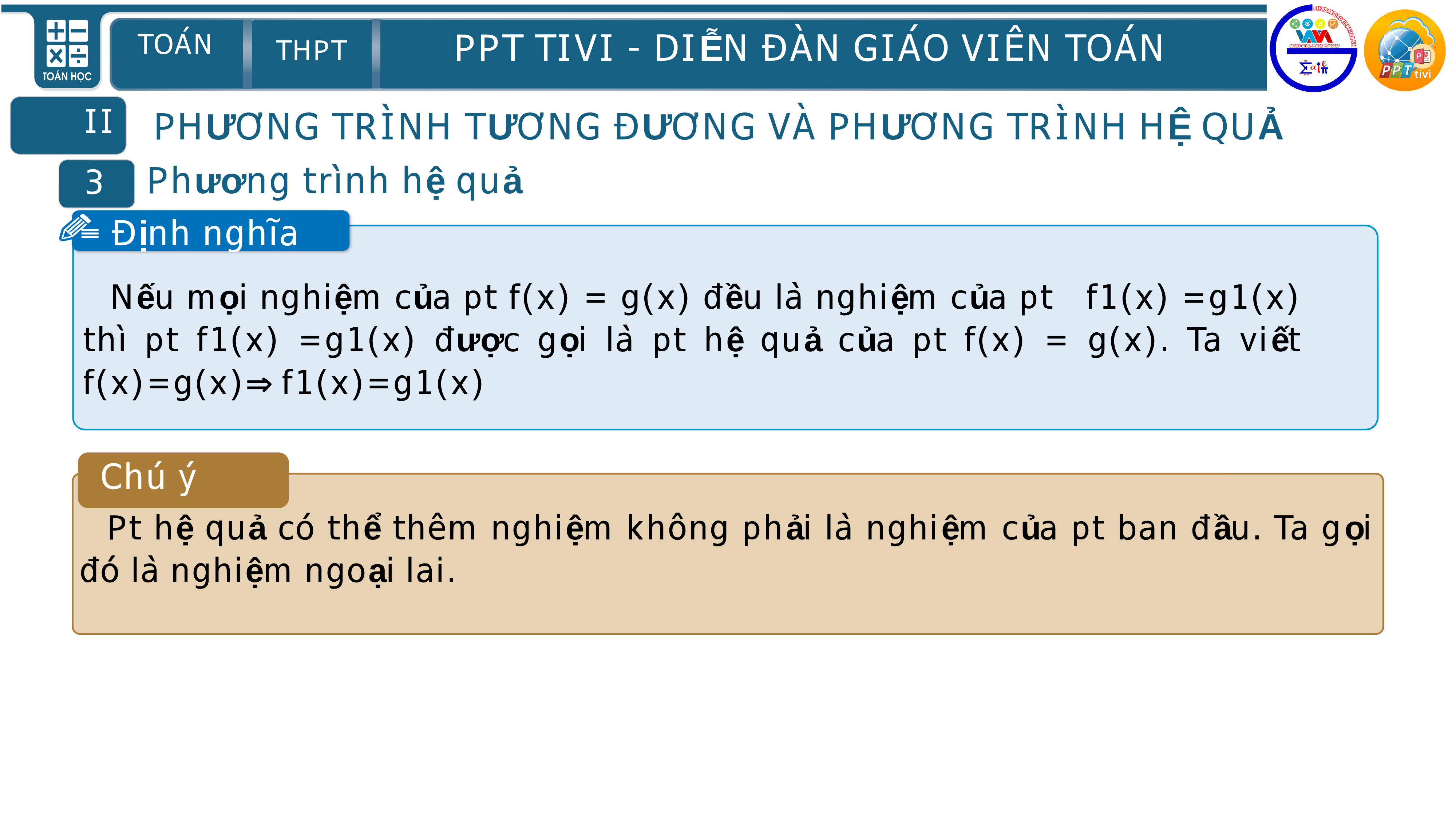

II
PHƯƠNG TRÌNH TƯƠNG ĐƯƠNG VÀ PHƯƠNG TRÌNH HỆ QUẢ

 Phương trình hệ quả

3

Định nghĩa

Nếu mọi nghiệm của pt f(x) = g(x) đều là nghiệm của pt   f1(x) =g1(x) thì pt f1(x) =g1(x) được gọi là pt hệ quả của pt f(x) = g(x). Ta viết f(x)=g(x)⇒ f1(x)=g1(x)
Chú ý

Pt hệ quả có thể thêm nghiệm không phải là nghiệm của pt ban đầu. Ta gọi đó là nghiệm ngoại lai.